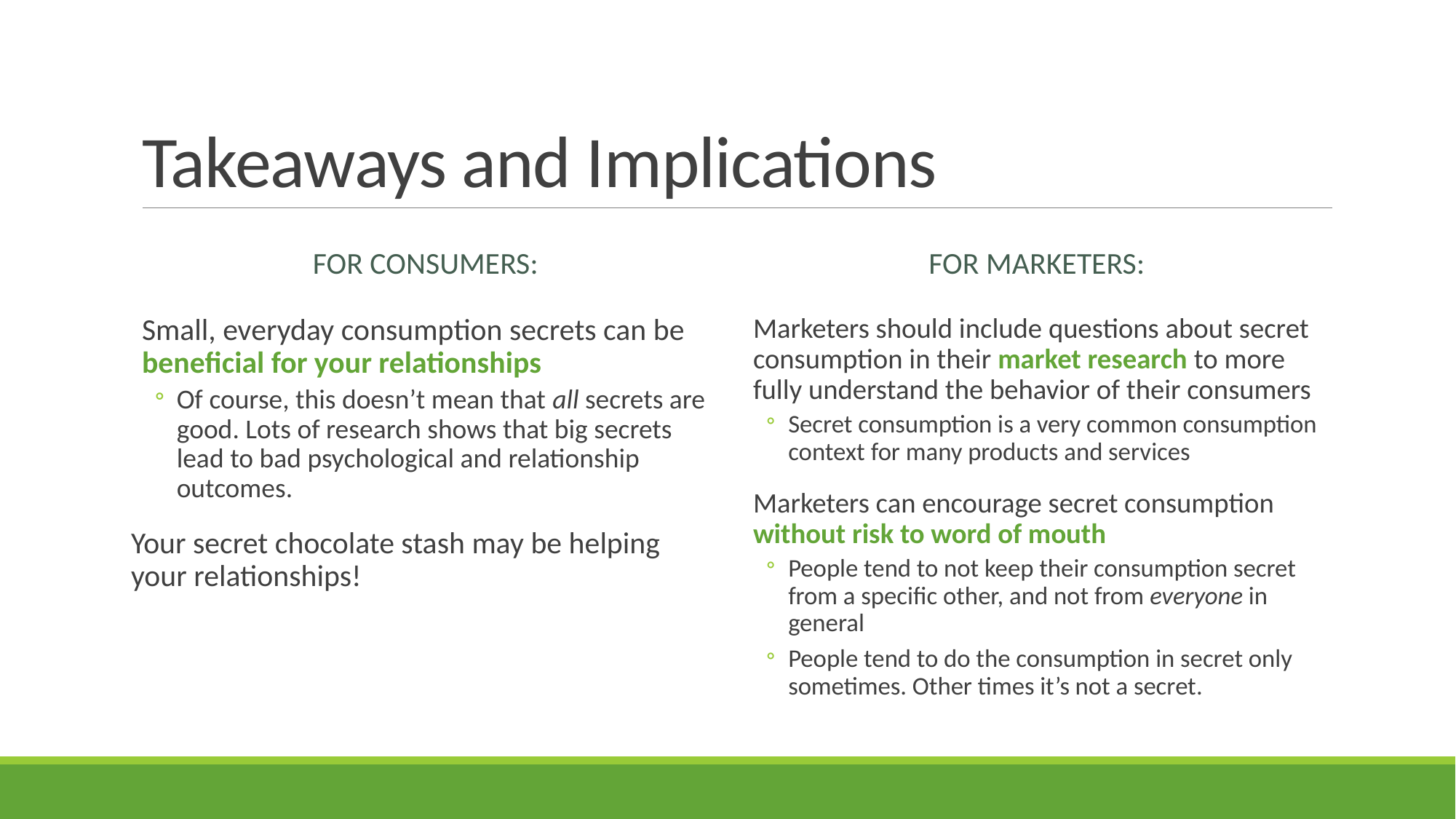

# Takeaways and Implications
For Consumers:
For Marketers:
Small, everyday consumption secrets can be beneficial for your relationships
Of course, this doesn’t mean that all secrets are good. Lots of research shows that big secrets lead to bad psychological and relationship outcomes.
Your secret chocolate stash may be helping your relationships!
Marketers should include questions about secret consumption in their market research to more fully understand the behavior of their consumers
Secret consumption is a very common consumption context for many products and services
Marketers can encourage secret consumption without risk to word of mouth
People tend to not keep their consumption secret from a specific other, and not from everyone in general
People tend to do the consumption in secret only sometimes. Other times it’s not a secret.